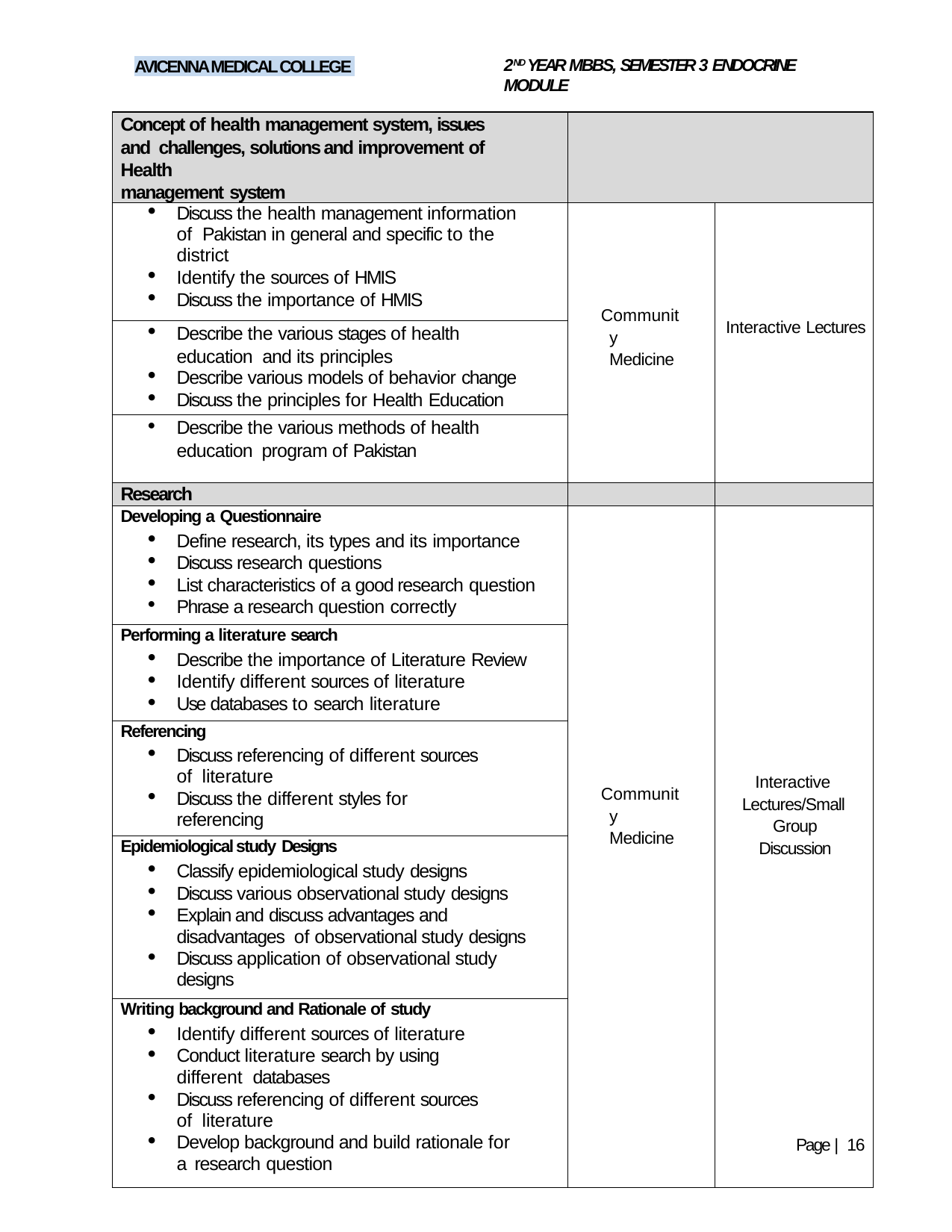

2ND YEAR MBBS, SEMESTER 3 ENDOCRINE MODULE
AVICENNA MEDICAL COLLEGE
| Concept of health management system, issues and challenges, solutions and improvement of Health management system |  |  |
| --- | --- | --- |
| Discuss the health management information of Pakistan in general and specific to the district Identify the sources of HMIS Discuss the importance of HMIS | Community Medicine | Interactive Lectures |
| Describe the various stages of health education and its principles Describe various models of behavior change Discuss the principles for Health Education |  |  |
| Describe the various methods of health education program of Pakistan |  |  |
| Research |  |  |
| Developing a Questionnaire Define research, its types and its importance Discuss research questions List characteristics of a good research question Phrase a research question correctly | Community Medicine | Interactive Lectures/Small Group Discussion |
| Performing a literature search Describe the importance of Literature Review Identify different sources of literature Use databases to search literature |  |  |
| Referencing Discuss referencing of different sources of literature Discuss the different styles for referencing |  |  |
| Epidemiological study Designs Classify epidemiological study designs Discuss various observational study designs Explain and discuss advantages and disadvantages of observational study designs Discuss application of observational study designs |  |  |
| Writing background and Rationale of study Identify different sources of literature Conduct literature search by using different databases Discuss referencing of different sources of literature Develop background and build rationale for a research question |  |  |
Page | 16